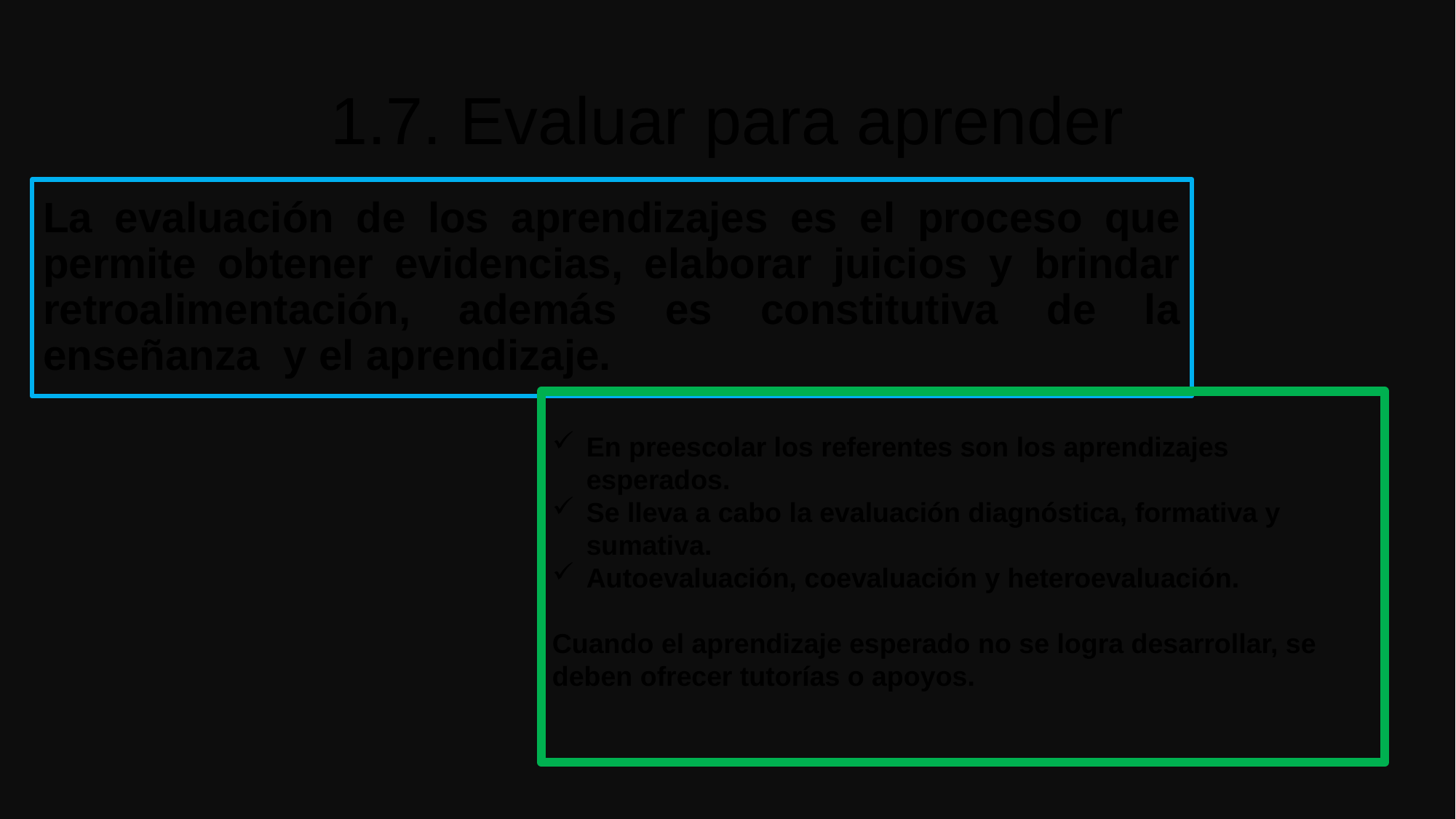

# 1.7. Evaluar para aprender
La evaluación de los aprendizajes es el proceso que permite obtener evidencias, elaborar juicios y brindar retroalimentación, además es constitutiva de la enseñanza  y el aprendizaje.

En preescolar los referentes son los aprendizajes esperados.
Se lleva a cabo la evaluación diagnóstica, formativa y sumativa.
Autoevaluación, coevaluación y heteroevaluación.

Cuando el aprendizaje esperado no se logra desarrollar, se deben ofrecer tutorías o apoyos.